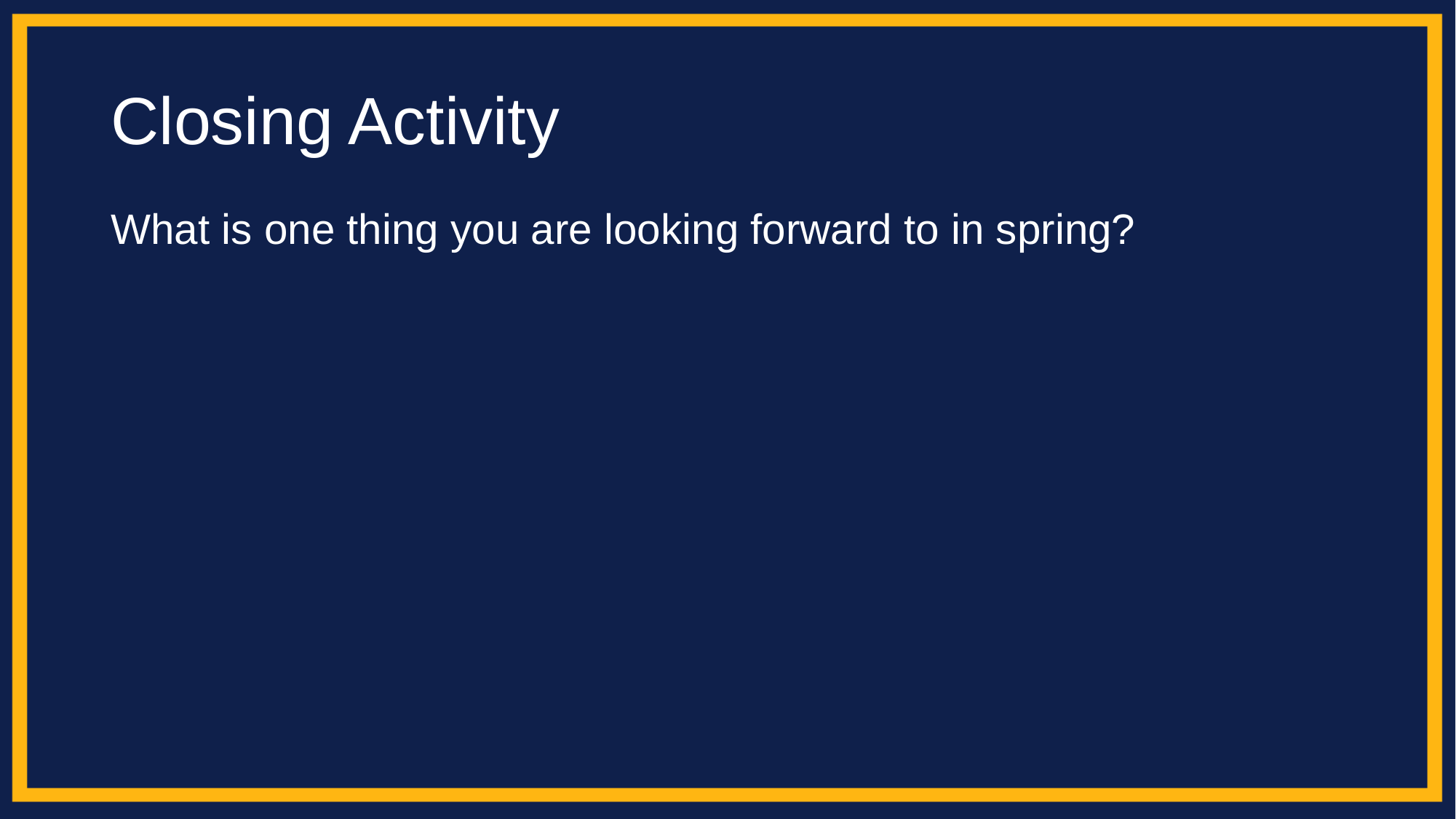

# Closing Activity
What is one thing you are looking forward to in spring?